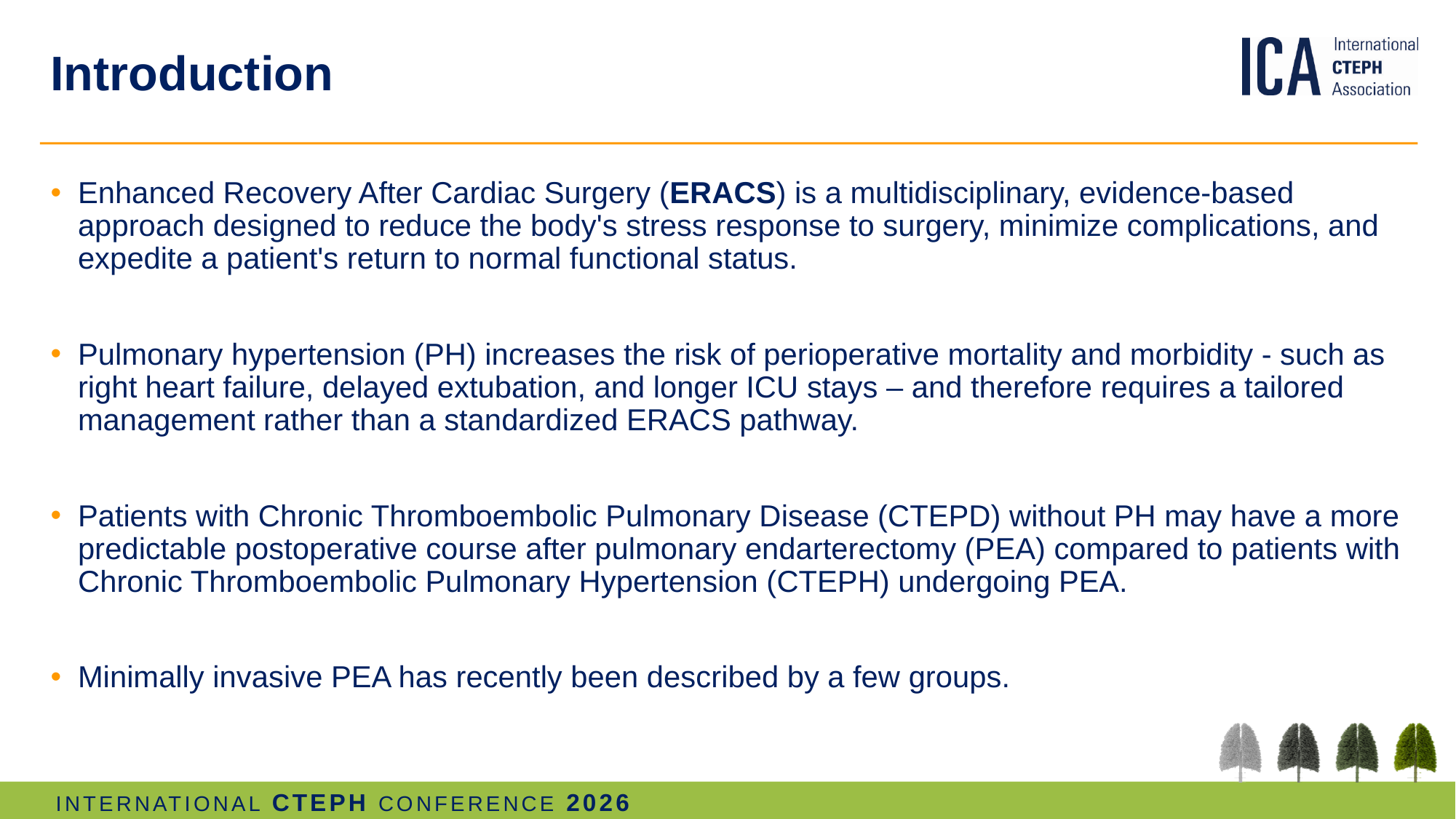

# Introduction
Enhanced Recovery After Cardiac Surgery (ERACS) is a multidisciplinary, evidence-based approach designed to reduce the body's stress response to surgery, minimize complications, and expedite a patient's return to normal functional status.

Pulmonary hypertension (PH) increases the risk of perioperative mortality and morbidity - such as right heart failure, delayed extubation, and longer ICU stays – and therefore requires a tailored management rather than a standardized ERACS pathway.

Patients with Chronic Thromboembolic Pulmonary Disease (CTEPD) without PH may have a more predictable postoperative course after pulmonary endarterectomy (PEA) compared to patients with Chronic Thromboembolic Pulmonary Hypertension (CTEPH) undergoing PEA.

Minimally invasive PEA has recently been described by a few groups.